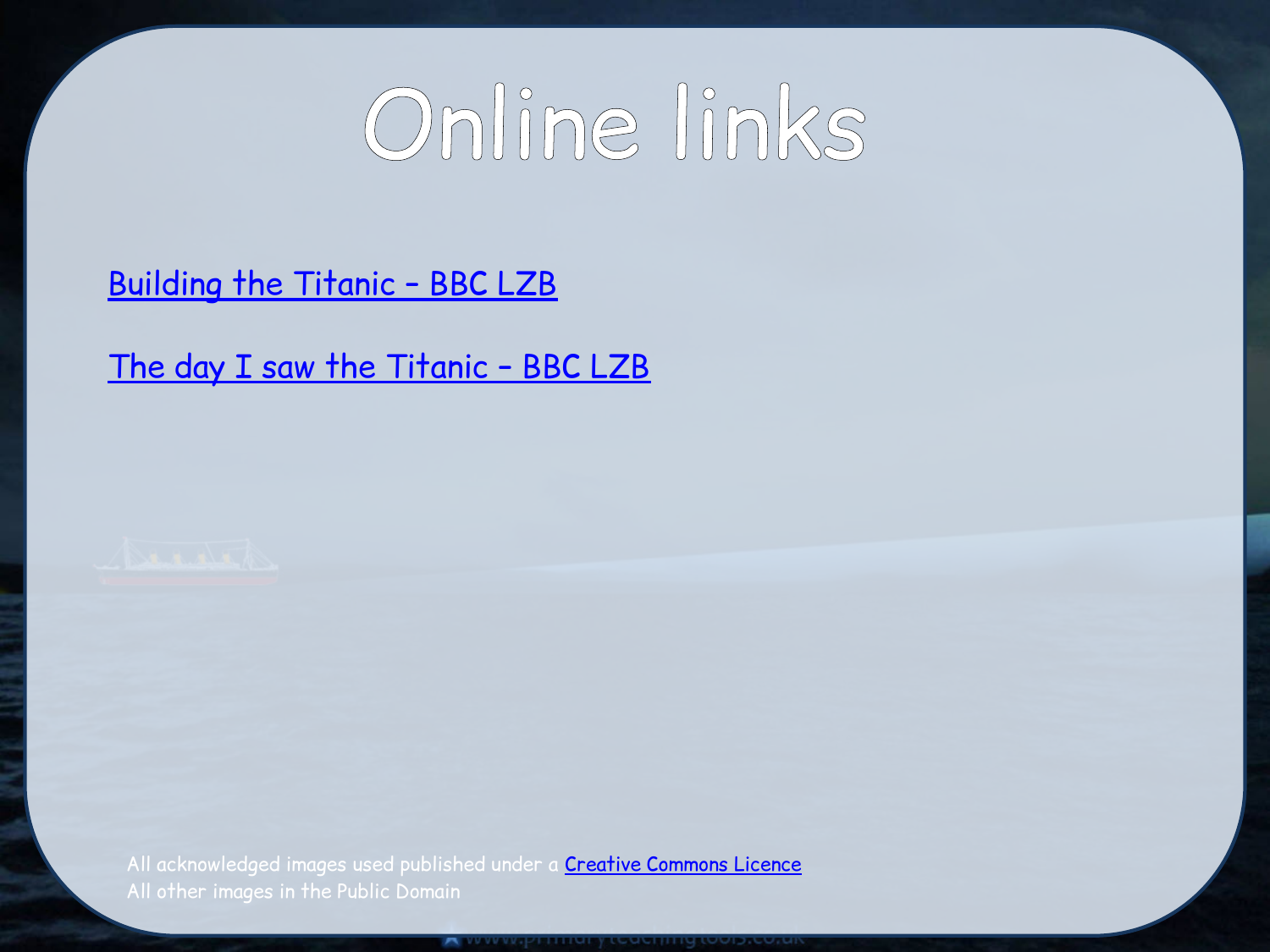

Online links
Building the Titanic – BBC LZB

The day I saw the Titanic – BBC LZB

All acknowledged images used published under a Creative Commons Licence
All other images in the Public Domain